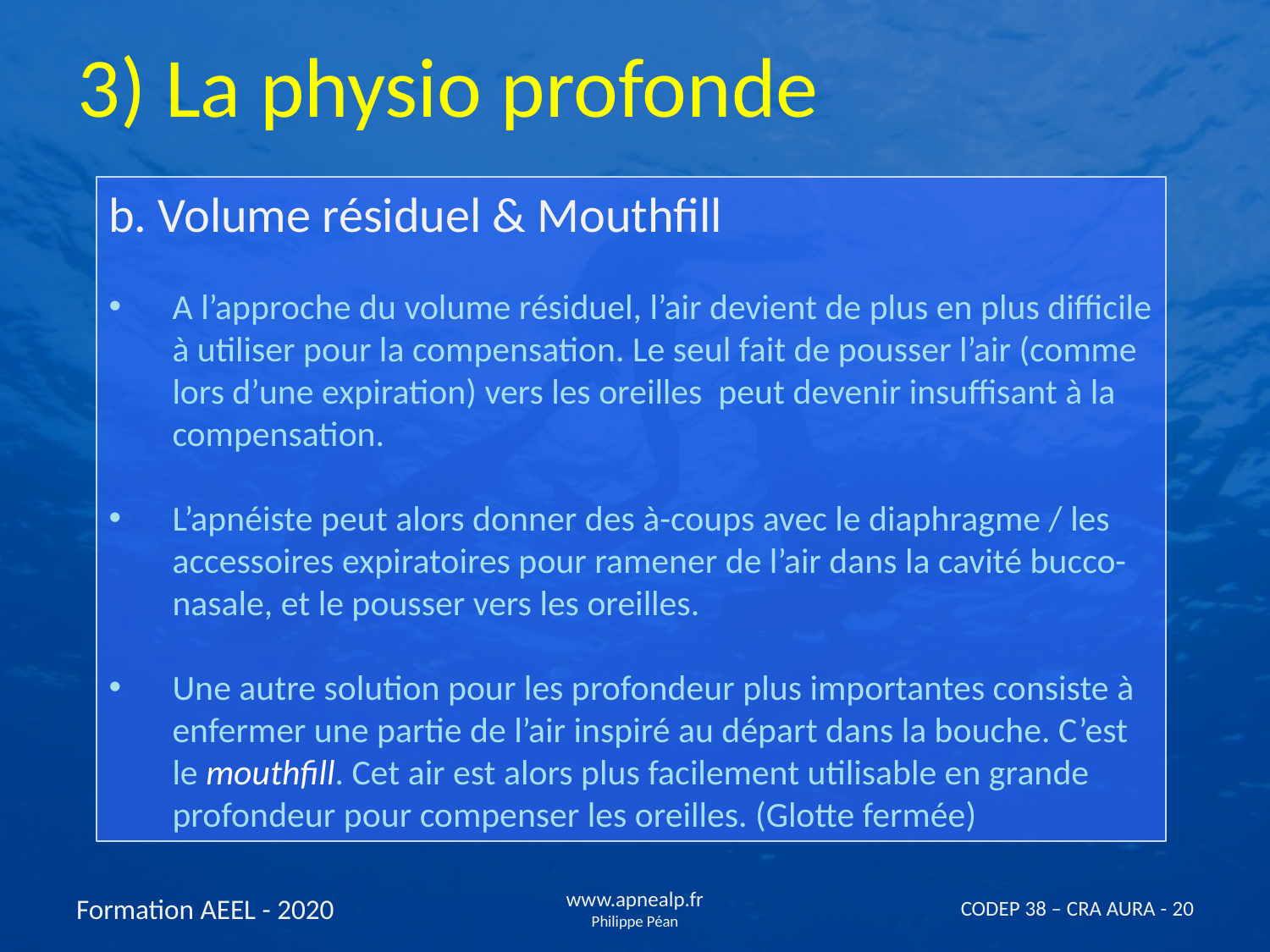

3) La physio profonde
b. Volume résiduel & Mouthfill

A l’approche du volume résiduel, l’air devient de plus en plus difficile à utiliser pour la compensation. Le seul fait de pousser l’air (comme lors d’une expiration) vers les oreilles  peut devenir insuffisant à la compensation.

L’apnéiste peut alors donner des à-coups avec le diaphragme / les accessoires expiratoires pour ramener de l’air dans la cavité bucco-nasale, et le pousser vers les oreilles.

Une autre solution pour les profondeur plus importantes consiste à enfermer une partie de l’air inspiré au départ dans la bouche. C’est le mouthfill. Cet air est alors plus facilement utilisable en grande profondeur pour compenser les oreilles. (Glotte fermée)
Formation AEEL - 2020
www.apnealp.fr
Philippe Péan
CODEP 38 – CRA AURA - 20